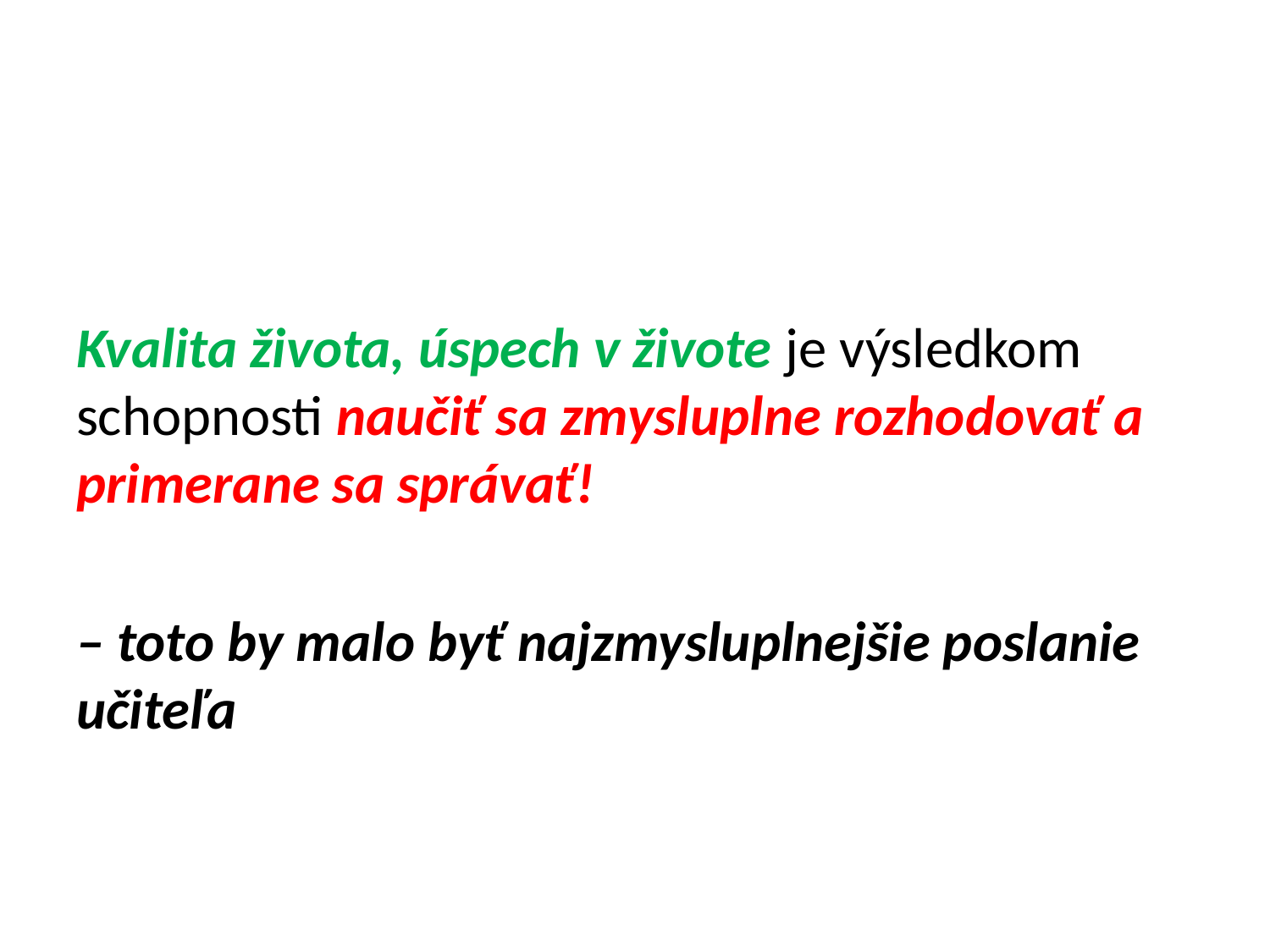

#

Kvalita života, úspech v živote je výsledkom schopnosti naučiť sa zmysluplne rozhodovať a primerane sa správať!

– toto by malo byť najzmysluplnejšie poslanie učiteľa